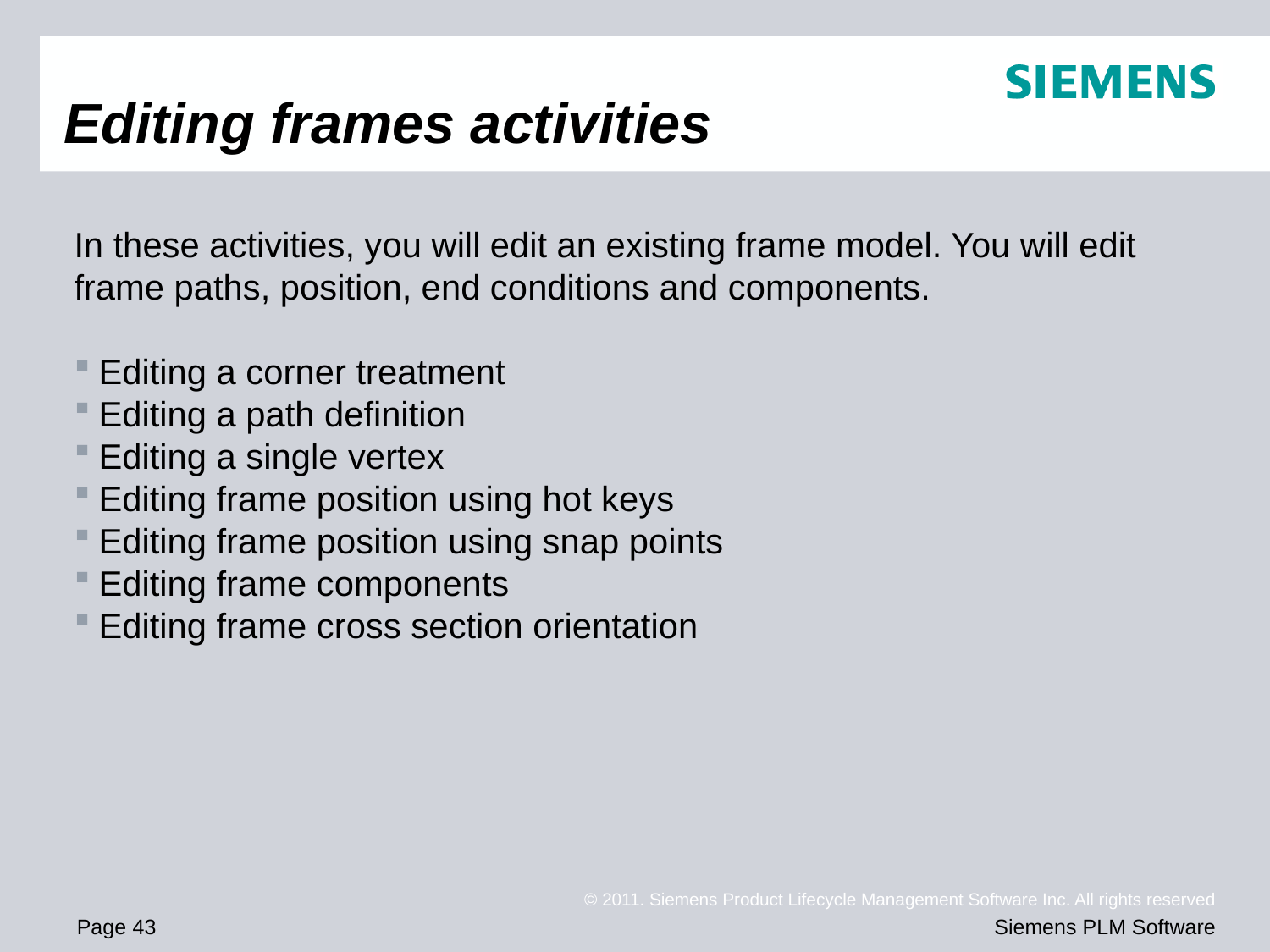

# Editing frames activities
In these activities, you will edit an existing frame model. You will edit frame paths, position, end conditions and components.

Editing a corner treatment
Editing a path definition
Editing a single vertex
Editing frame position using hot keys
Editing frame position using snap points
Editing frame components
Editing frame cross section orientation